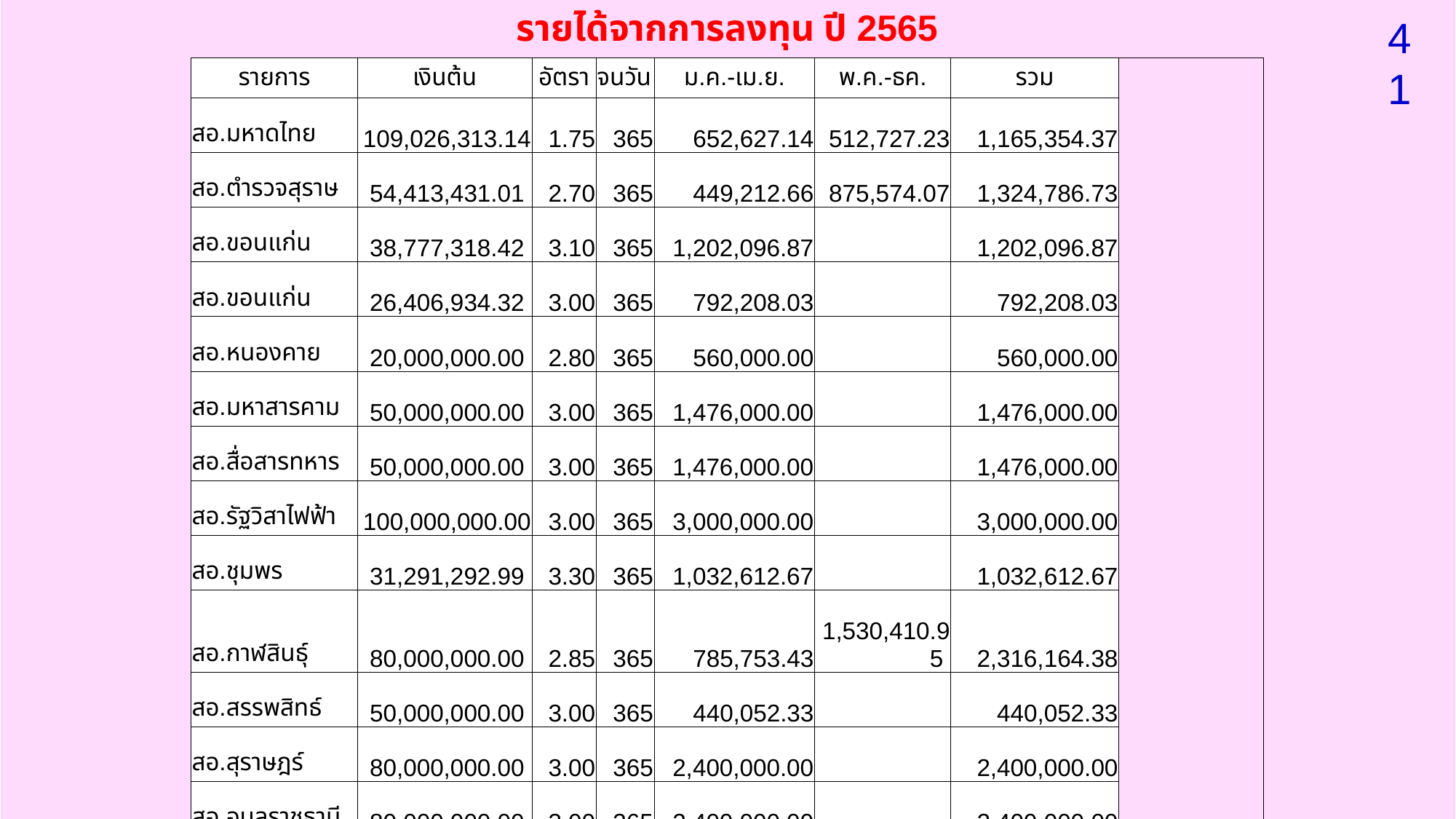

| รายได้จากการลงทุน ปี 2565 |  |  |  |  |  |  |  |
| --- | --- | --- | --- | --- | --- | --- | --- |
| รายการ | เงินต้น | อัตรา | จนวัน | ม.ค.-เม.ย. | พ.ค.-ธค. | รวม |  |
| สอ.มหาดไทย | 109,026,313.14 | 1.75 | 365 | 652,627.14 | 512,727.23 | 1,165,354.37 |  |
| สอ.ตำรวจสุราษ | 54,413,431.01 | 2.70 | 365 | 449,212.66 | 875,574.07 | 1,324,786.73 |  |
| สอ.ขอนแก่น | 38,777,318.42 | 3.10 | 365 | 1,202,096.87 |  | 1,202,096.87 |  |
| สอ.ขอนแก่น | 26,406,934.32 | 3.00 | 365 | 792,208.03 |  | 792,208.03 |  |
| สอ.หนองคาย | 20,000,000.00 | 2.80 | 365 | 560,000.00 |  | 560,000.00 |  |
| สอ.มหาสารคาม | 50,000,000.00 | 3.00 | 365 | 1,476,000.00 |  | 1,476,000.00 |  |
| สอ.สื่อสารทหาร | 50,000,000.00 | 3.00 | 365 | 1,476,000.00 |  | 1,476,000.00 |  |
| สอ.รัฐวิสาไฟฟ้า | 100,000,000.00 | 3.00 | 365 | 3,000,000.00 |  | 3,000,000.00 |  |
| สอ.ชุมพร | 31,291,292.99 | 3.30 | 365 | 1,032,612.67 |  | 1,032,612.67 |  |
| สอ.กาฬสินธุ์ | 80,000,000.00 | 2.85 | 365 | 785,753.43 | 1,530,410.95 | 2,316,164.38 |  |
| สอ.สรรพสิทธ์ | 50,000,000.00 | 3.00 | 365 | 440,052.33 |  | 440,052.33 |  |
| สอ.สุราษฎร์ | 80,000,000.00 | 3.00 | 365 | 2,400,000.00 |  | 2,400,000.00 |  |
| สอ.อุบลราชธานี | 80,000,000.00 | 3.00 | 365 | 2,400,000.00 |  | 2,400,000.00 |  |
| สอ.ร.25 พัน3 | 30,310,684.93 | 3.00 | 365 | 909,320.55 |  | 909,320.55 |  |
| รวม | 800,225,974.81 |  |  | 17,575,883.68 |  | 20,494,595.93 |  |
|  |  |  |  |  |  |  | 22,407,286.16 |
|  |  |  |  |  |  |  |  |
| ชุมนุม 36 ด | 100,000,000.00 | 1.70 | 365 | 1,700,000.00 |  | 1,700,000.00 |  |
| รวม |  |  |  | 1,700,000.00 |  | 1,700,000.00 |  |
41